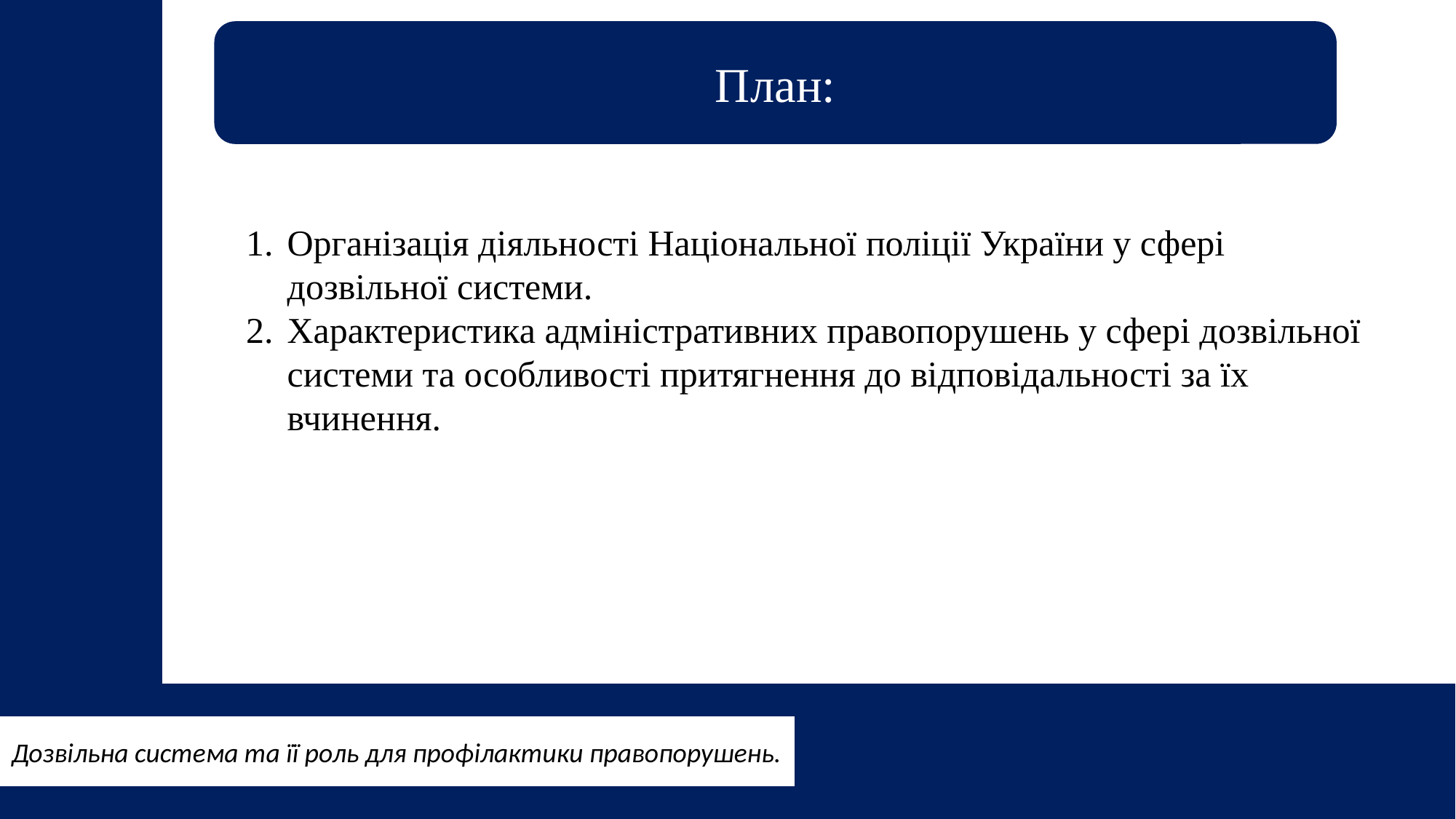

План:
Організація діяльності Національної поліції України у сфері дозвільної системи.
Характеристика адміністративних правопорушень у сфері дозвільної системи та особливості притягнення до відповідальності за їх вчинення.

Дозвільна система та її роль для профілактики правопорушень.